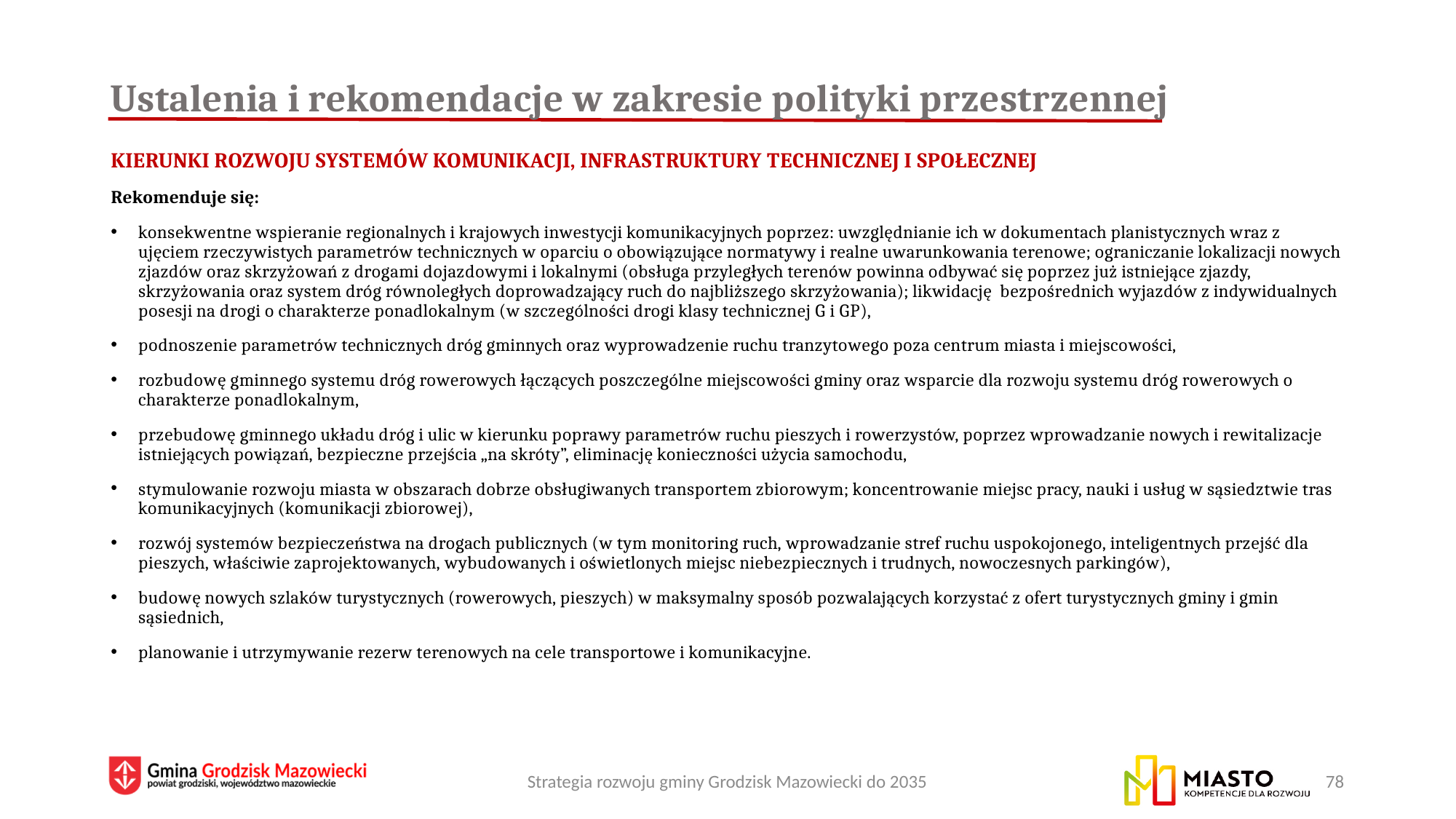

# Ustalenia i rekomendacje w zakresie polityki przestrzennej
Kierunki rozwoju systemów komunikacji, infrastruktury technicznej i społecznej
Rekomenduje się:
konsekwentne wspieranie regionalnych i krajowych inwestycji komunikacyjnych poprzez: uwzględnianie ich w dokumentach planistycznych wraz z ujęciem rzeczywistych parametrów technicznych w oparciu o obowiązujące normatywy i realne uwarunkowania terenowe; ograniczanie lokalizacji nowych zjazdów oraz skrzyżowań z drogami dojazdowymi i lokalnymi (obsługa przyległych terenów powinna odbywać się poprzez już istniejące zjazdy, skrzyżowania oraz system dróg równoległych doprowadzający ruch do najbliższego skrzyżowania); likwidację  bezpośrednich wyjazdów z indywidualnych posesji na drogi o charakterze ponadlokalnym (w szczególności drogi klasy technicznej G i GP),
podnoszenie parametrów technicznych dróg gminnych oraz wyprowadzenie ruchu tranzytowego poza centrum miasta i miejscowości,
rozbudowę gminnego systemu dróg rowerowych łączących poszczególne miejscowości gminy oraz wsparcie dla rozwoju systemu dróg rowerowych o charakterze ponadlokalnym,
przebudowę gminnego układu dróg i ulic w kierunku poprawy parametrów ruchu pieszych i rowerzystów, poprzez wprowadzanie nowych i rewitalizacje istniejących powiązań, bezpieczne przejścia „na skróty”, eliminację konieczności użycia samochodu,
stymulowanie rozwoju miasta w obszarach dobrze obsługiwanych transportem zbiorowym; koncentrowanie miejsc pracy, nauki i usług w sąsiedztwie tras komunikacyjnych (komunikacji zbiorowej),
rozwój systemów bezpieczeństwa na drogach publicznych (w tym monitoring ruch, wprowadzanie stref ruchu uspokojonego, inteligentnych przejść dla pieszych, właściwie zaprojektowanych, wybudowanych i oświetlonych miejsc niebezpiecznych i trudnych, nowoczesnych parkingów),
budowę nowych szlaków turystycznych (rowerowych, pieszych) w maksymalny sposób pozwalających korzystać z ofert turystycznych gminy i gmin sąsiednich,
planowanie i utrzymywanie rezerw terenowych na cele transportowe i komunikacyjne.

Strategia rozwoju gminy Grodzisk Mazowiecki do 2035
78